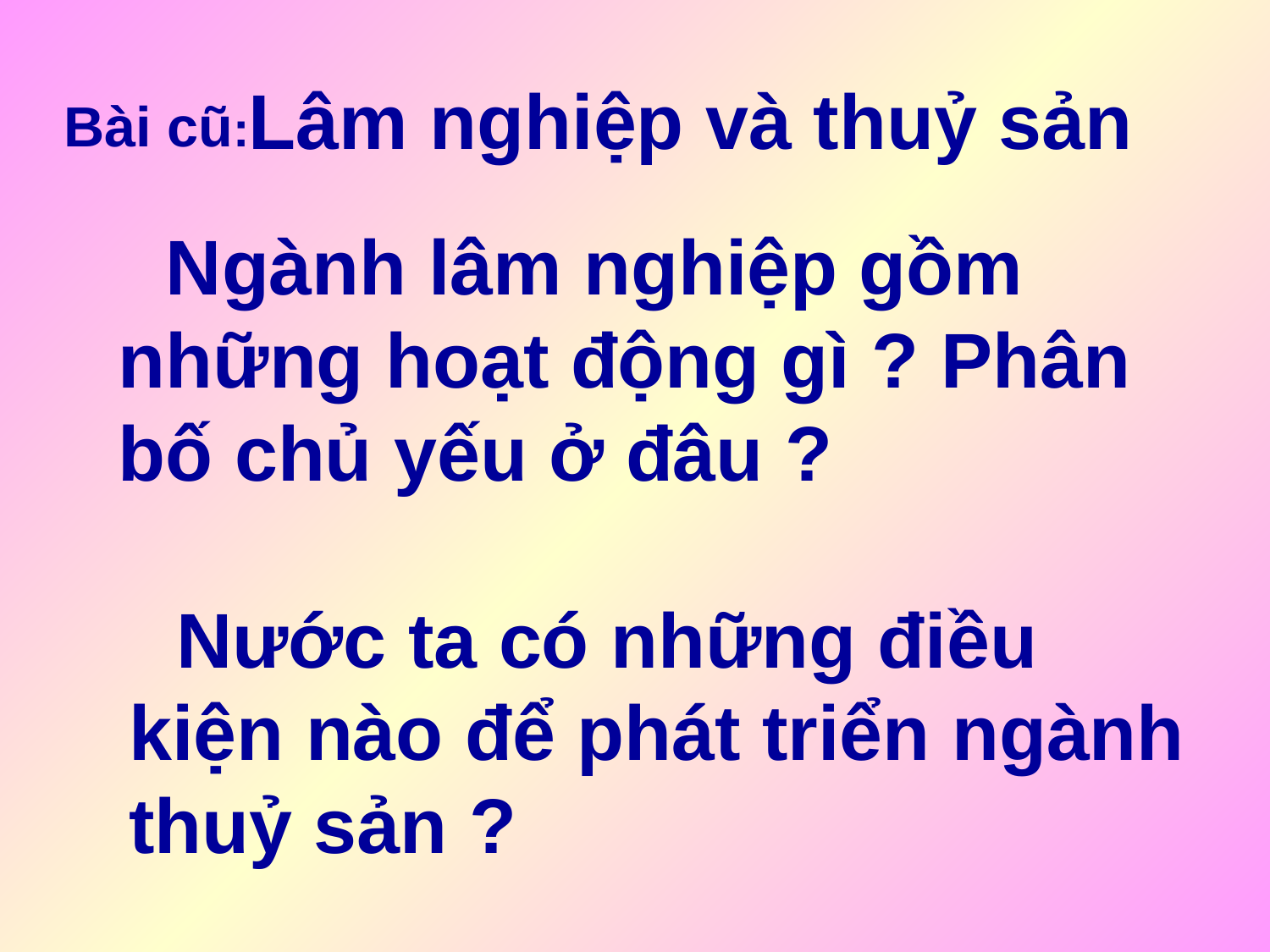

Lâm nghiệp và thuỷ sản
Bài cũ:
    Ngành lâm nghiệp gồm những hoạt động gì ? Phân bố chủ yếu ở đâu ?
    Nước ta có những điều kiện nào để phát triển ngành thuỷ sản ?